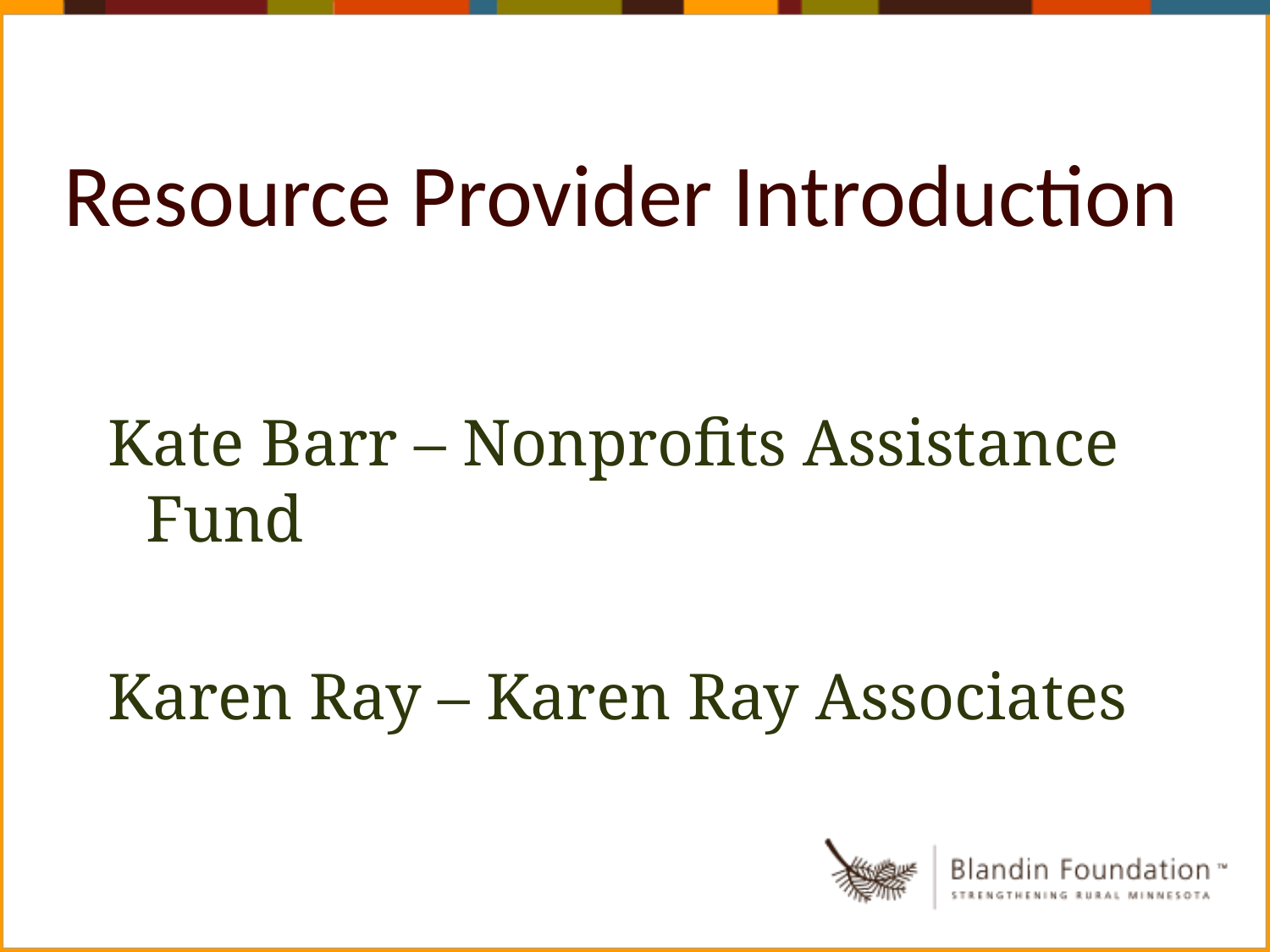

Resource Provider Introduction

Kate Barr – Nonprofits Assistance Fund

Karen Ray – Karen Ray Associates